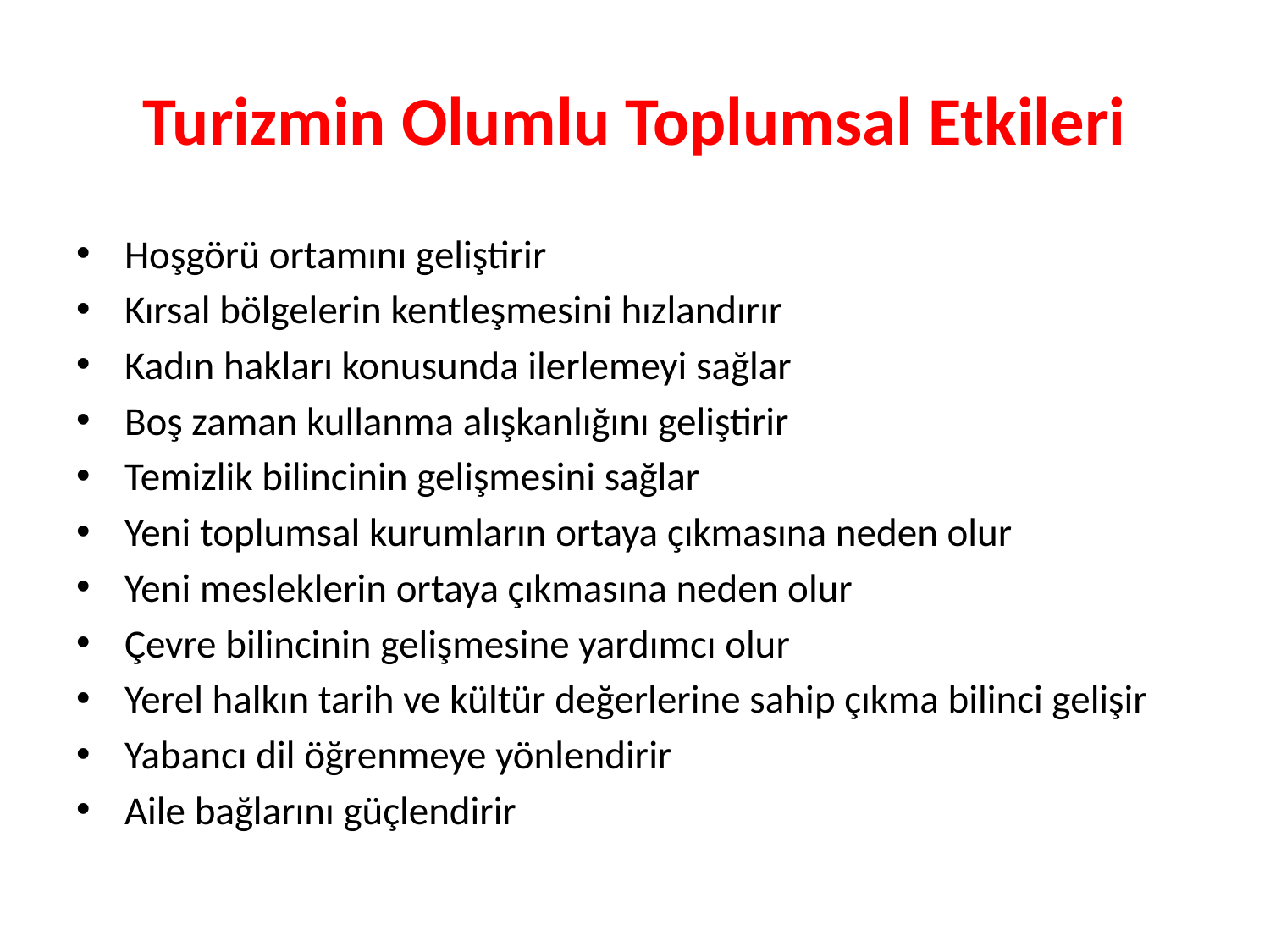

# Turizmin Olumlu Toplumsal Etkileri
Hoşgörü ortamını geliştirir
Kırsal bölgelerin kentleşmesini hızlandırır
Kadın hakları konusunda ilerlemeyi sağlar
Boş zaman kullanma alışkanlığını geliştirir
Temizlik bilincinin gelişmesini sağlar
Yeni toplumsal kurumların ortaya çıkmasına neden olur
Yeni mesleklerin ortaya çıkmasına neden olur
Çevre bilincinin gelişmesine yardımcı olur
Yerel halkın tarih ve kültür değerlerine sahip çıkma bilinci gelişir
Yabancı dil öğrenmeye yönlendirir
Aile bağlarını güçlendirir